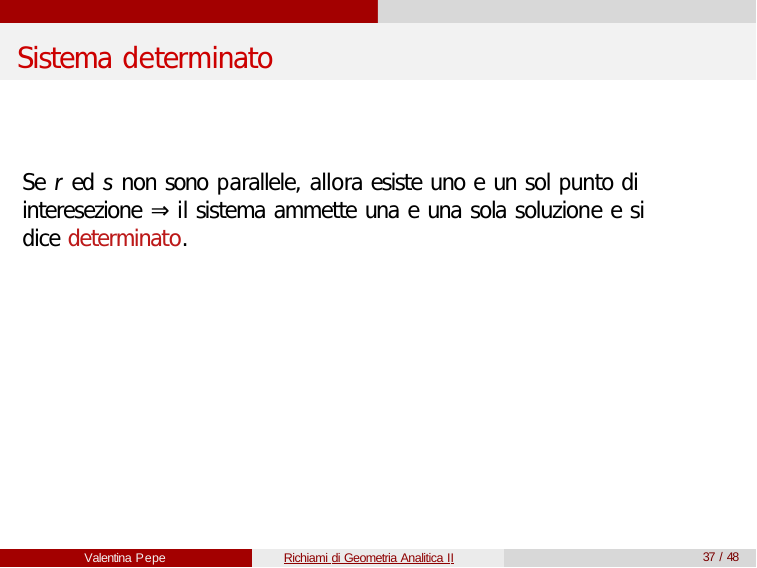

# Sistema determinato
Se r ed s non sono parallele, allora esiste uno e un sol punto di interesezione ⇒ il sistema ammette una e una sola soluzione e si dice determinato.

Valentina Pepe
Richiami di Geometria Analitica II
37 / 48